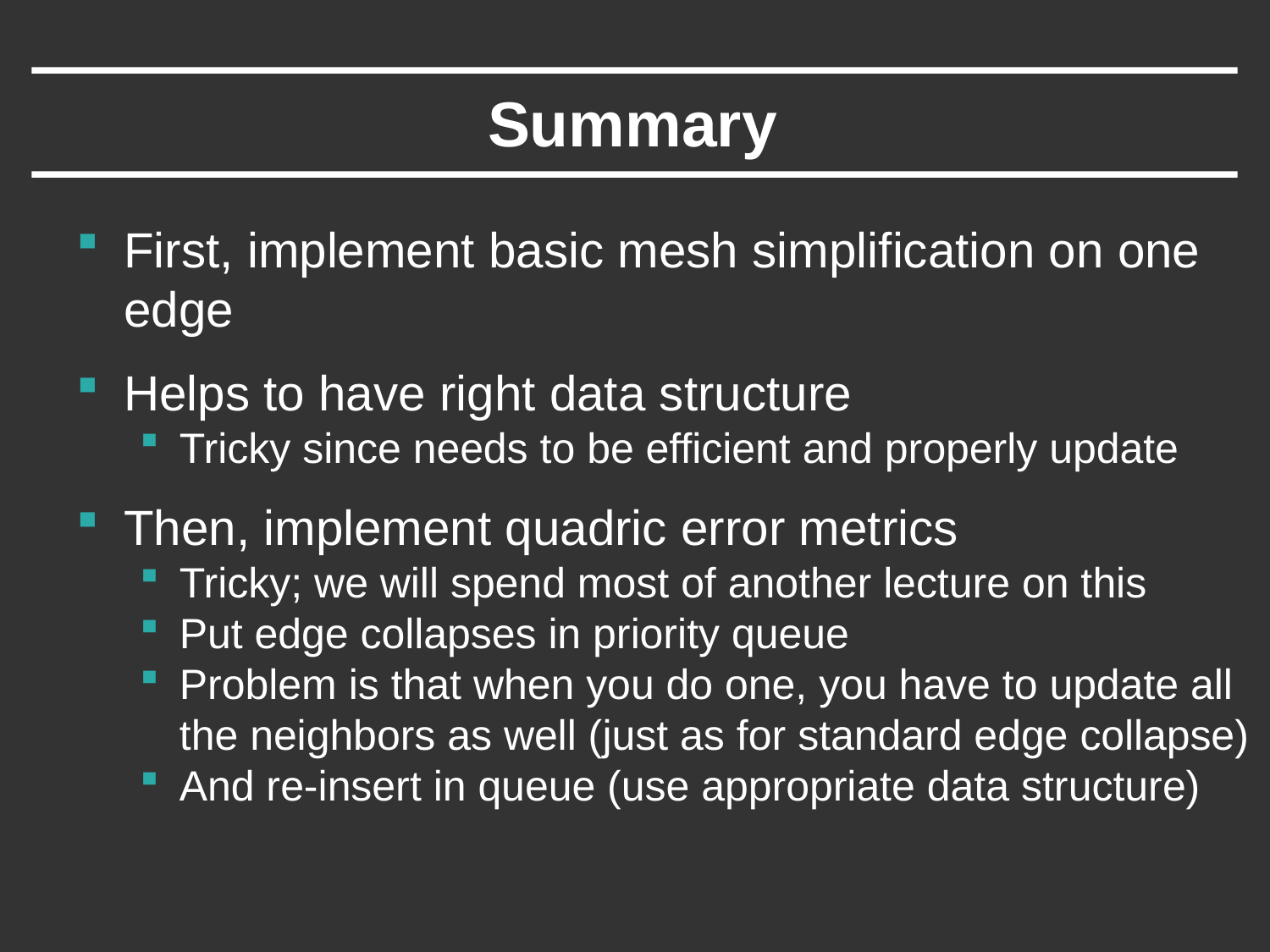

# Summary
First, implement basic mesh simplification on one edge
Helps to have right data structure
Tricky since needs to be efficient and properly update
Then, implement quadric error metrics
Tricky; we will spend most of another lecture on this
Put edge collapses in priority queue
Problem is that when you do one, you have to update all the neighbors as well (just as for standard edge collapse)
And re-insert in queue (use appropriate data structure)